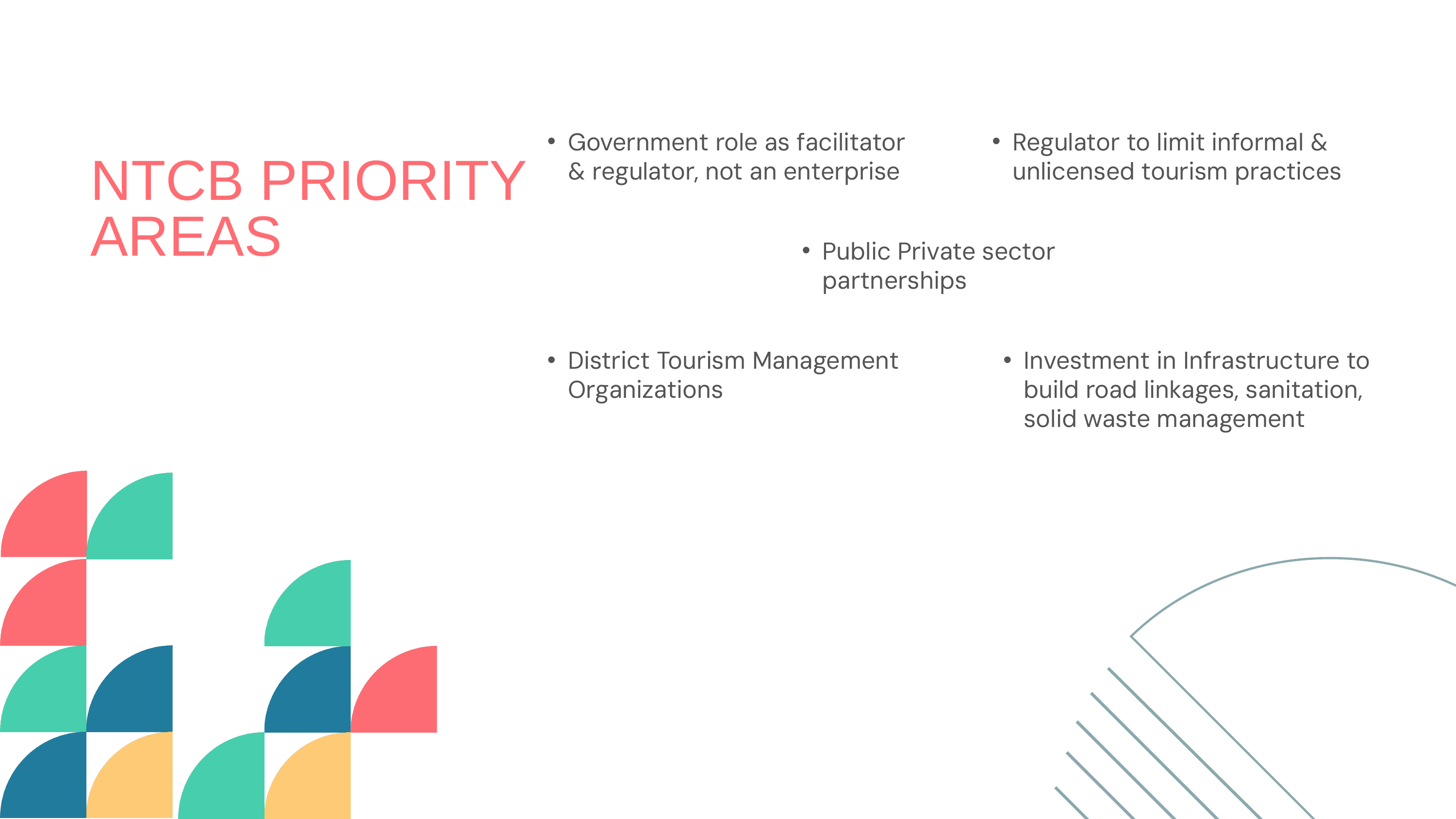

Government role as facilitator & regulator, not an enterprise
Regulator to limit informal & unlicensed tourism practices
NTCB PRIORITY AREAS
Public Private sector partnerships
District Tourism Management Organizations
Investment in Infrastructure to build road linkages, sanitation,  solid waste management